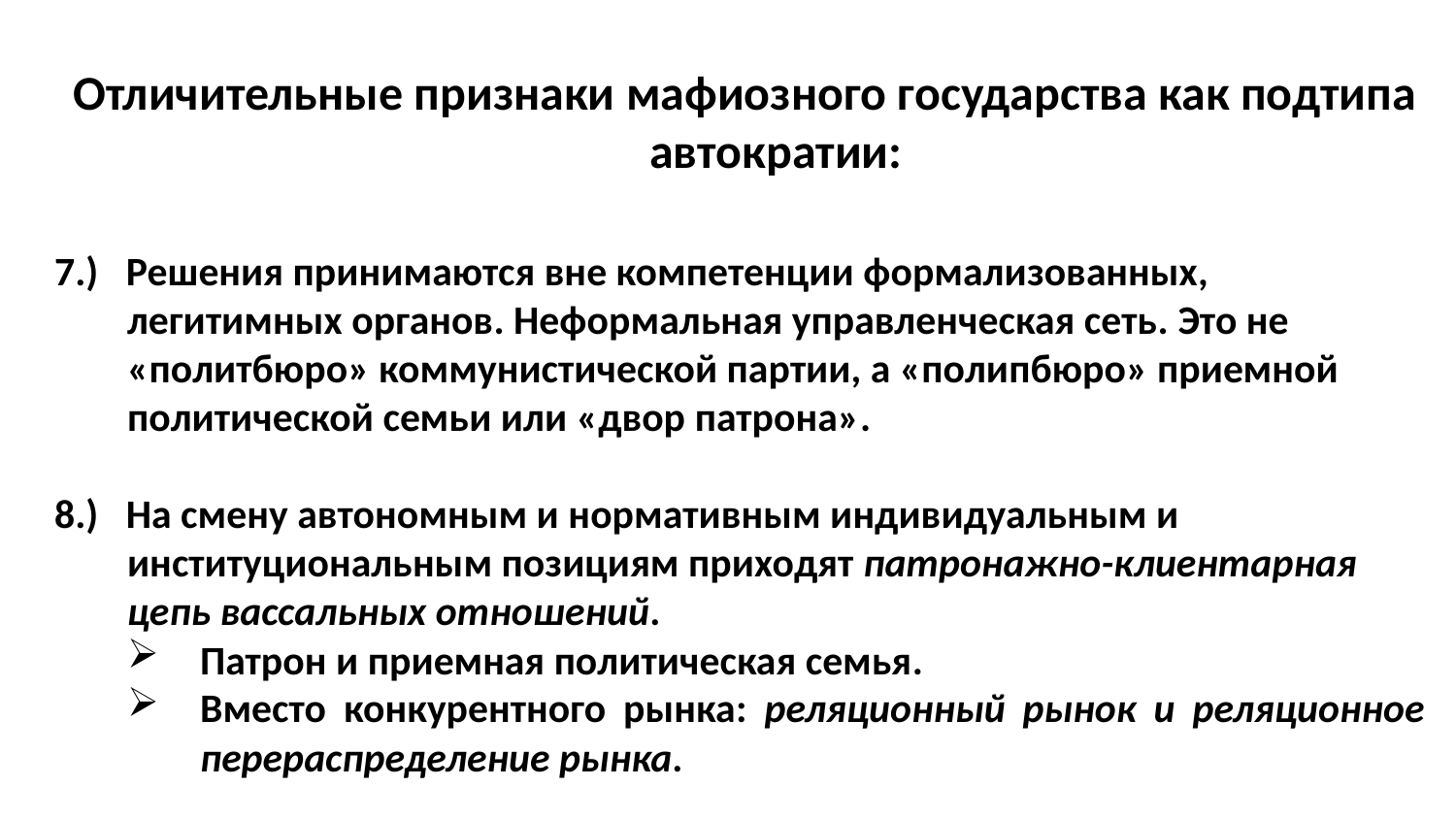

Отличительные признаки мафиозного государства как подтипа автократии:

7.)   Решения принимаются вне компетенции формализованных, легитимных органов. Неформальная управленческая сеть. Это не «политбюро» коммунистической партии, а «полипбюро» приемной политической семьи или «двор патрона».

8.)   На смену автономным и нормативным индивидуальным и институциональным позициям приходят патронажно-клиентарная цепь вассальных отношений.
Патрон и приемная политическая семья.
Вместо конкурентного рынка: реляционный рынок и реляционное перераспределение рынка.